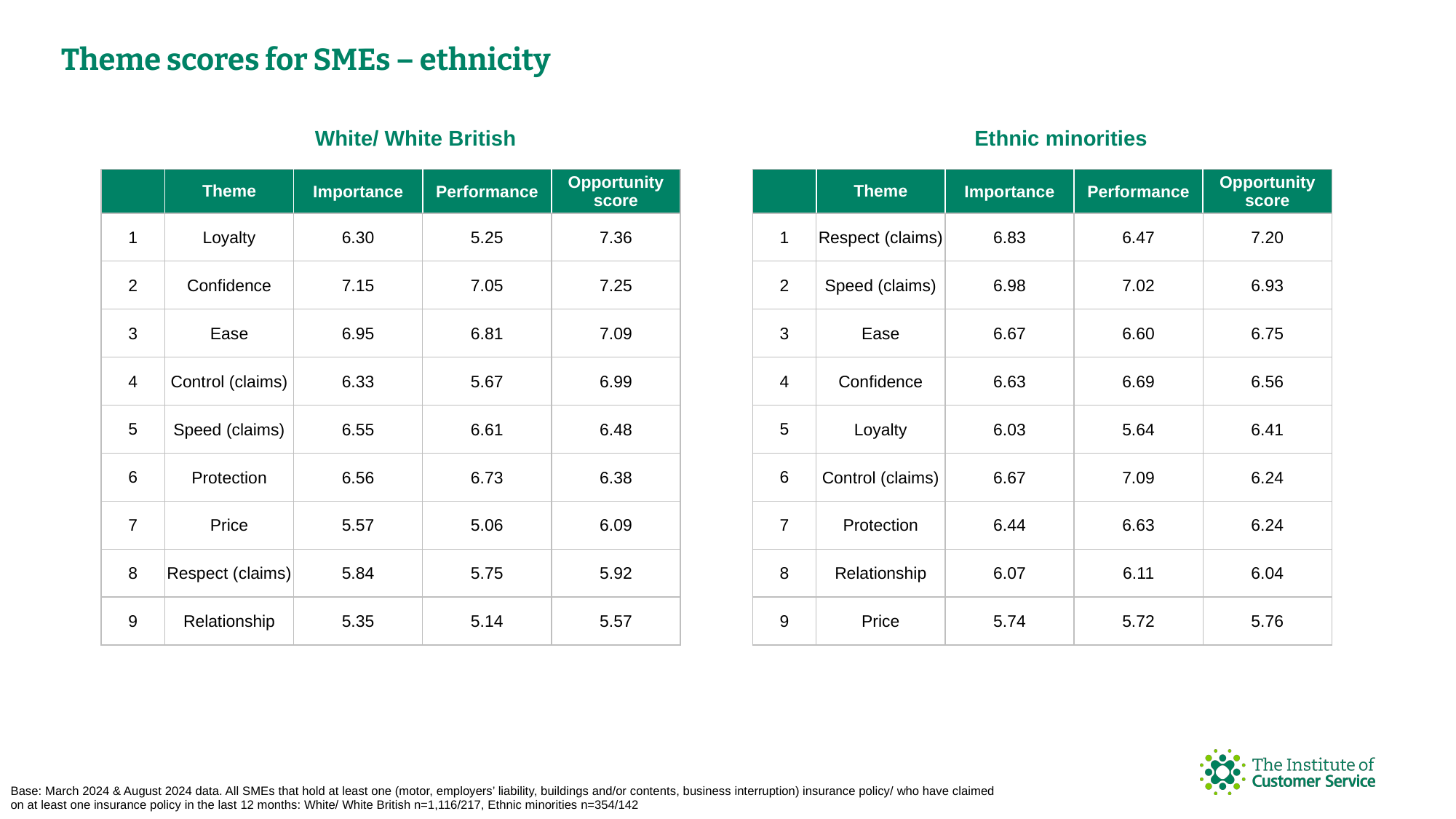

Theme scores for SMEs – ethnicity
White/ White British
Ethnic minorities
|  | Theme | Importance | Performance | Opportunity score |
| --- | --- | --- | --- | --- |
| 1 | Loyalty | 6.30 | 5.25 | 7.36 |
| 2 | Confidence | 7.15 | 7.05 | 7.25 |
| 3 | Ease | 6.95 | 6.81 | 7.09 |
| 4 | Control (claims) | 6.33 | 5.67 | 6.99 |
| 5 | Speed (claims) | 6.55 | 6.61 | 6.48 |
| 6 | Protection | 6.56 | 6.73 | 6.38 |
| 7 | Price | 5.57 | 5.06 | 6.09 |
| 8 | Respect (claims) | 5.84 | 5.75 | 5.92 |
| 9 | Relationship | 5.35 | 5.14 | 5.57 |
|  | Theme | Importance | Performance | Opportunity score |
| --- | --- | --- | --- | --- |
| 1 | Respect (claims) | 6.83 | 6.47 | 7.20 |
| 2 | Speed (claims) | 6.98 | 7.02 | 6.93 |
| 3 | Ease | 6.67 | 6.60 | 6.75 |
| 4 | Confidence | 6.63 | 6.69 | 6.56 |
| 5 | Loyalty | 6.03 | 5.64 | 6.41 |
| 6 | Control (claims) | 6.67 | 7.09 | 6.24 |
| 7 | Protection | 6.44 | 6.63 | 6.24 |
| 8 | Relationship | 6.07 | 6.11 | 6.04 |
| 9 | Price | 5.74 | 5.72 | 5.76 |
Base: March 2024 & August 2024 data. All SMEs that hold at least one (motor, employers’ liability, buildings and/or contents, business interruption) insurance policy/ who have claimed on at least one insurance policy in the last 12 months: White/ White British n=1,116/217, Ethnic minorities n=354/142